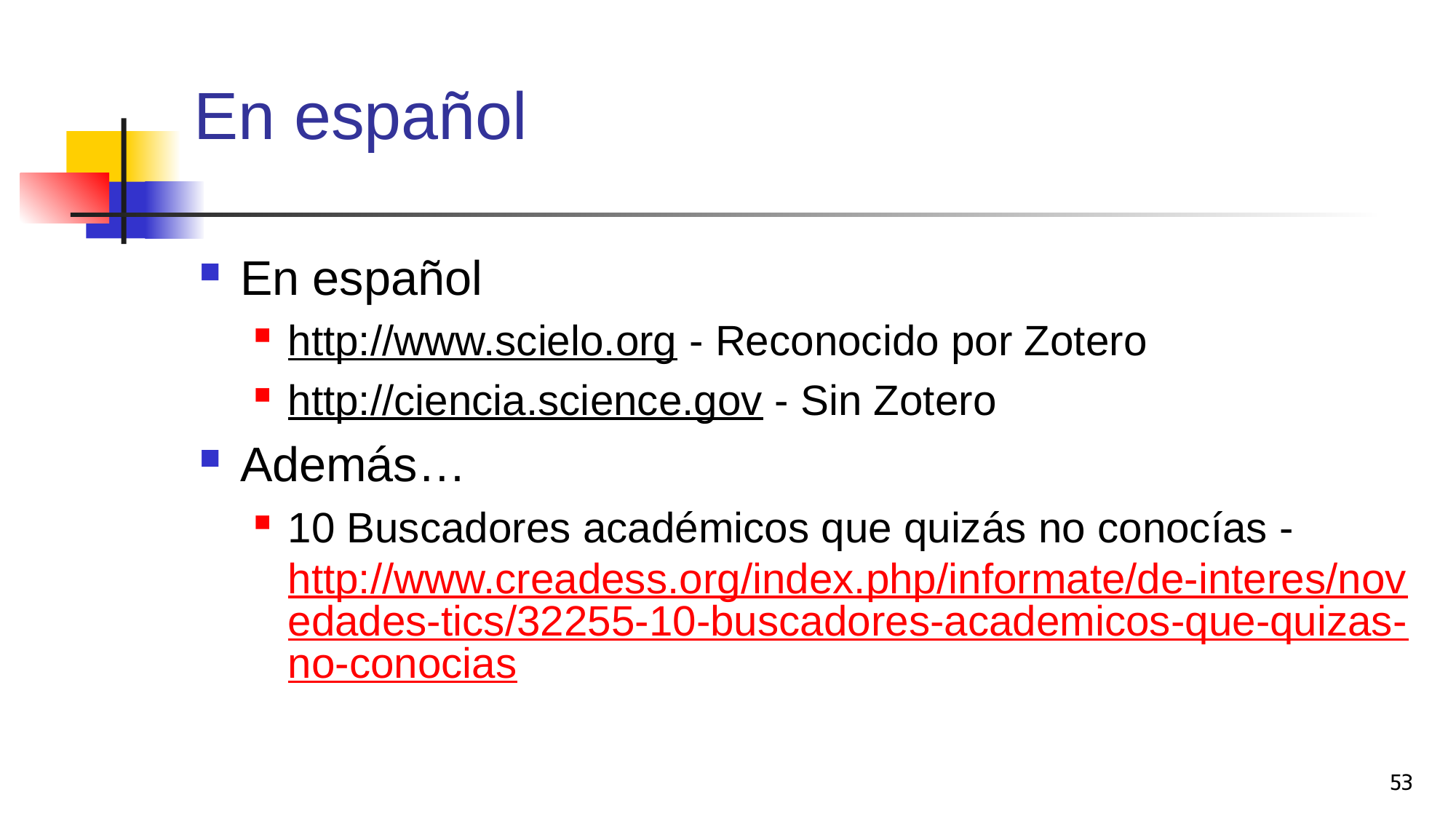

# En español
En español
http://www.scielo.org - Reconocido por Zotero
http://ciencia.science.gov - Sin Zotero
Además…
10 Buscadores académicos que quizás no conocías - http://www.creadess.org/index.php/informate/de-interes/novedades-tics/32255-10-buscadores-academicos-que-quizas-no-conocias

53